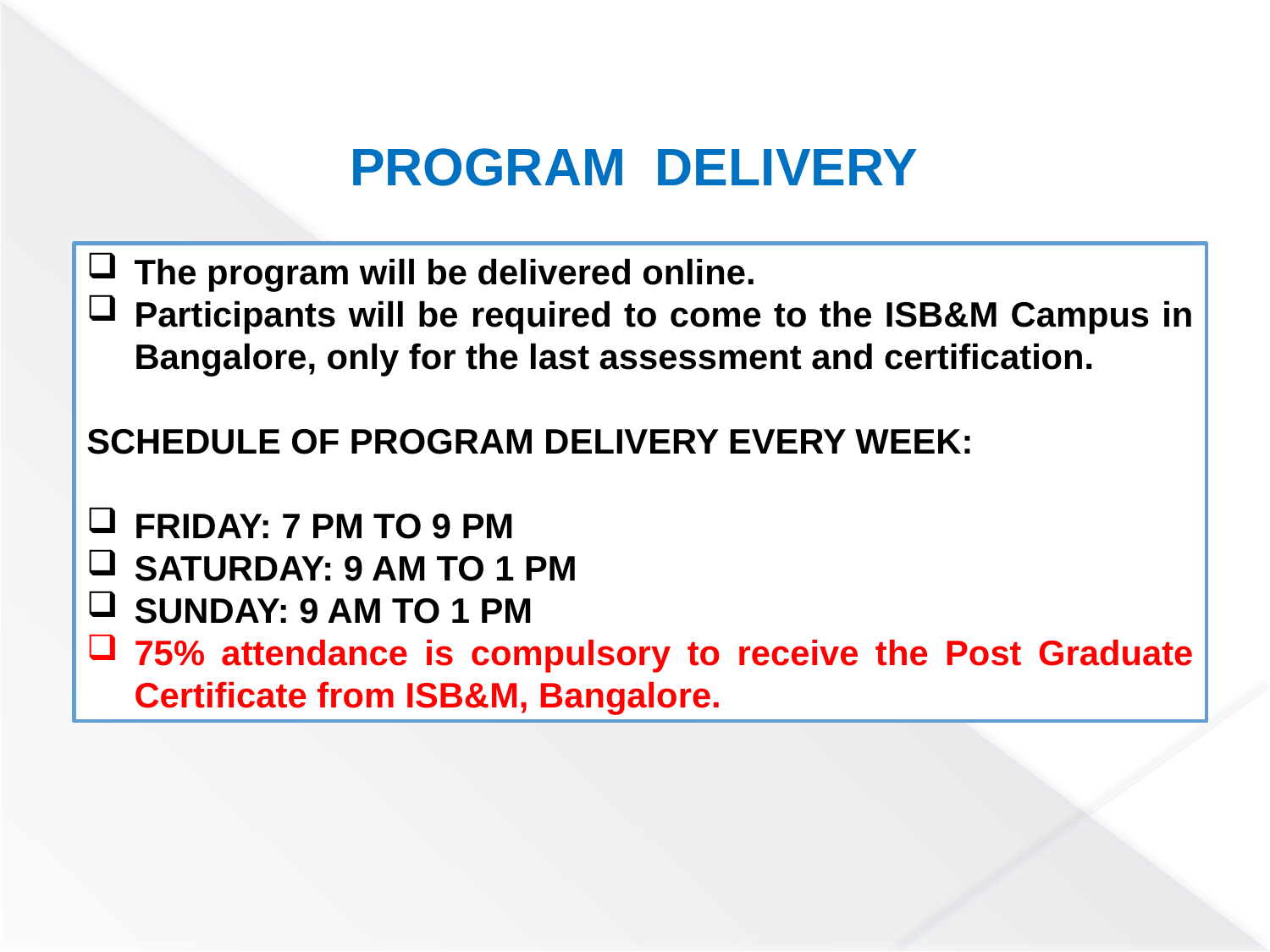

PROGRAM  DELIVERY
The program will be delivered online.
Participants will be required to come to the ISB&M Campus in Bangalore, only for the last assessment and certification.

SCHEDULE OF PROGRAM DELIVERY EVERY WEEK:

FRIDAY: 7 PM TO 9 PM
SATURDAY: 9 AM TO 1 PM
SUNDAY: 9 AM TO 1 PM
75% attendance is compulsory to receive the Post Graduate Certificate from ISB&M, Bangalore.